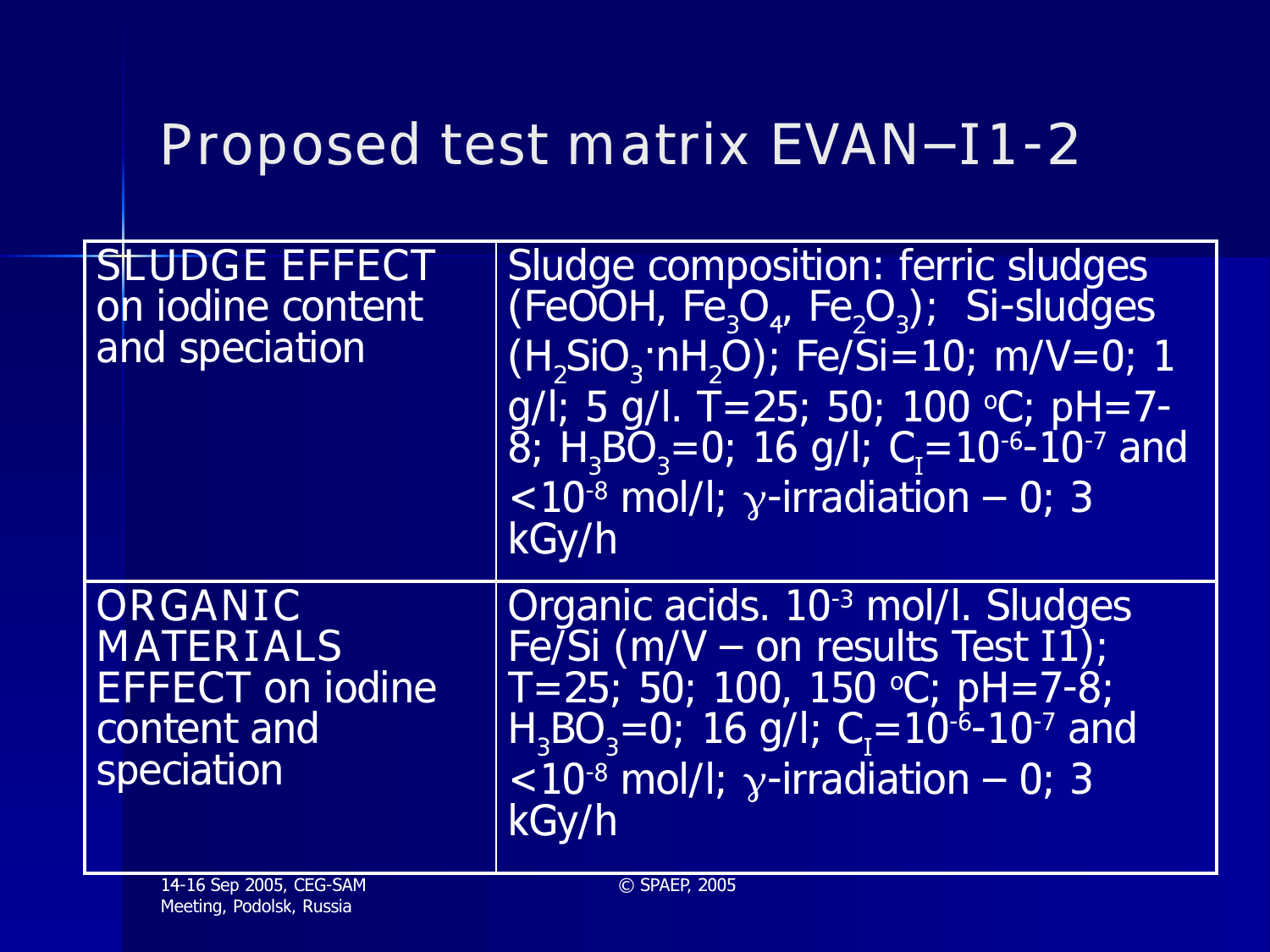

# Proposed test matrix EVAN–I1-2
| SLUDGE EFFECT on iodine content and speciation | Sludge composition: ferric sludges (FeOOH, Fe3O4, Fe2O3); Si-sludges (H2SiO3·nH2O); Fe/Si=10; m/V=0; 1 g/l; 5 g/l. T=25; 50; 100 oC; pH=7-8; H3BO3=0; 16 g/l; CI=10-6-10-7 and <10-8 mol/l; γ-irradiation – 0; 3 kGy/h |
| --- | --- |
| ORGANIC MATERIALS EFFECT on iodine content and speciation | Organic acids. 10-3 mol/l. Sludges Fe/Si (m/V – on results Test I1); T=25; 50; 100, 150 oC; pH=7-8; H3BO3=0; 16 g/l; CI=10-6-10-7 and <10-8 mol/l; γ-irradiation – 0; 3 kGy/h |
14-16 Sep 2005, CEG-SAM Meeting, Podolsk, Russia
© SPAEP, 2005